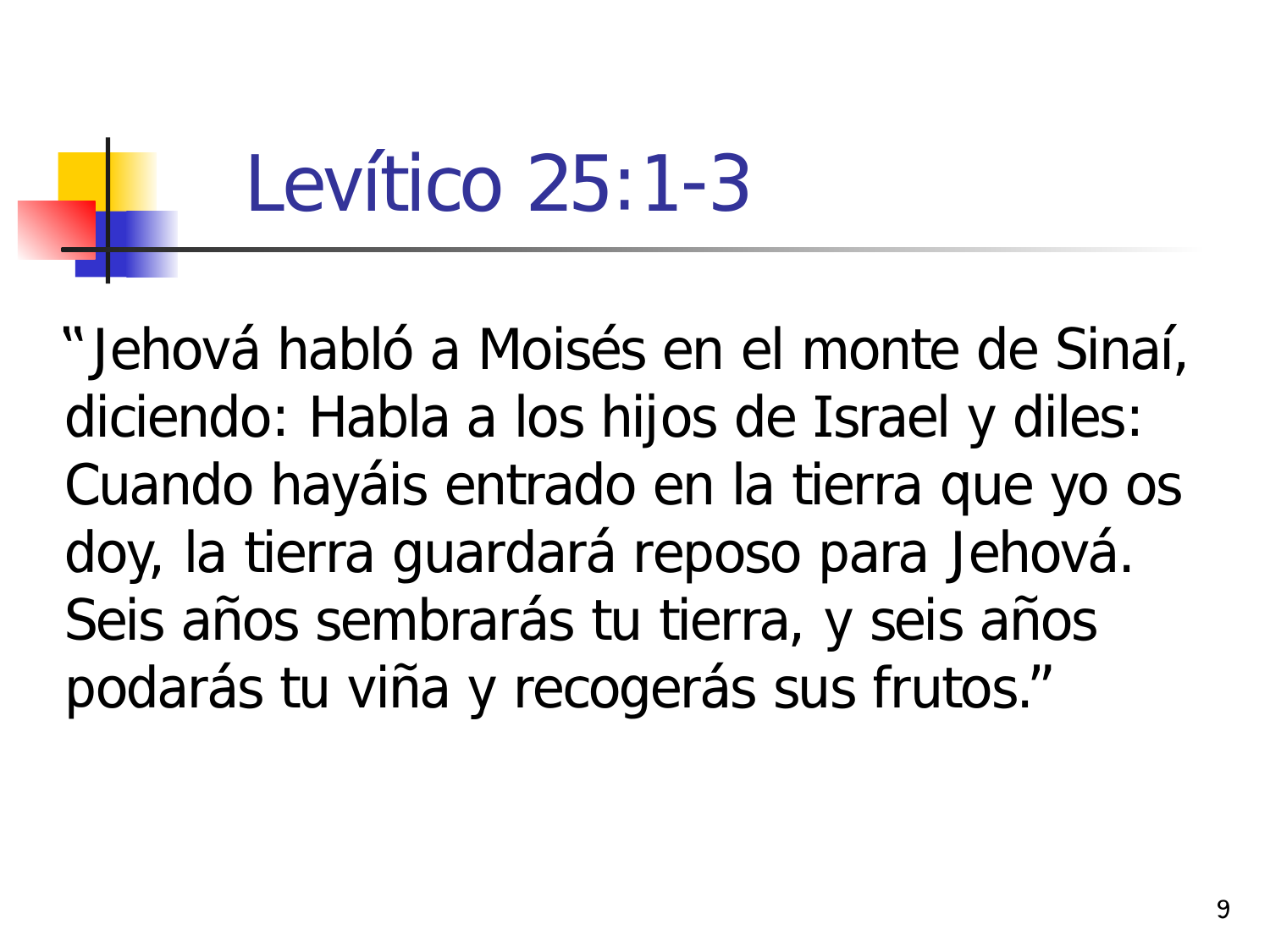

# Levítico 25:1-3
“Jehová habló a Moisés en el monte de Sinaí, diciendo: Habla a los hijos de Israel y diles: Cuando hayáis entrado en la tierra que yo os doy, la tierra guardará reposo para Jehová. 
Seis años sembrarás tu tierra, y seis años podarás tu viña y recogerás sus frutos.”
9